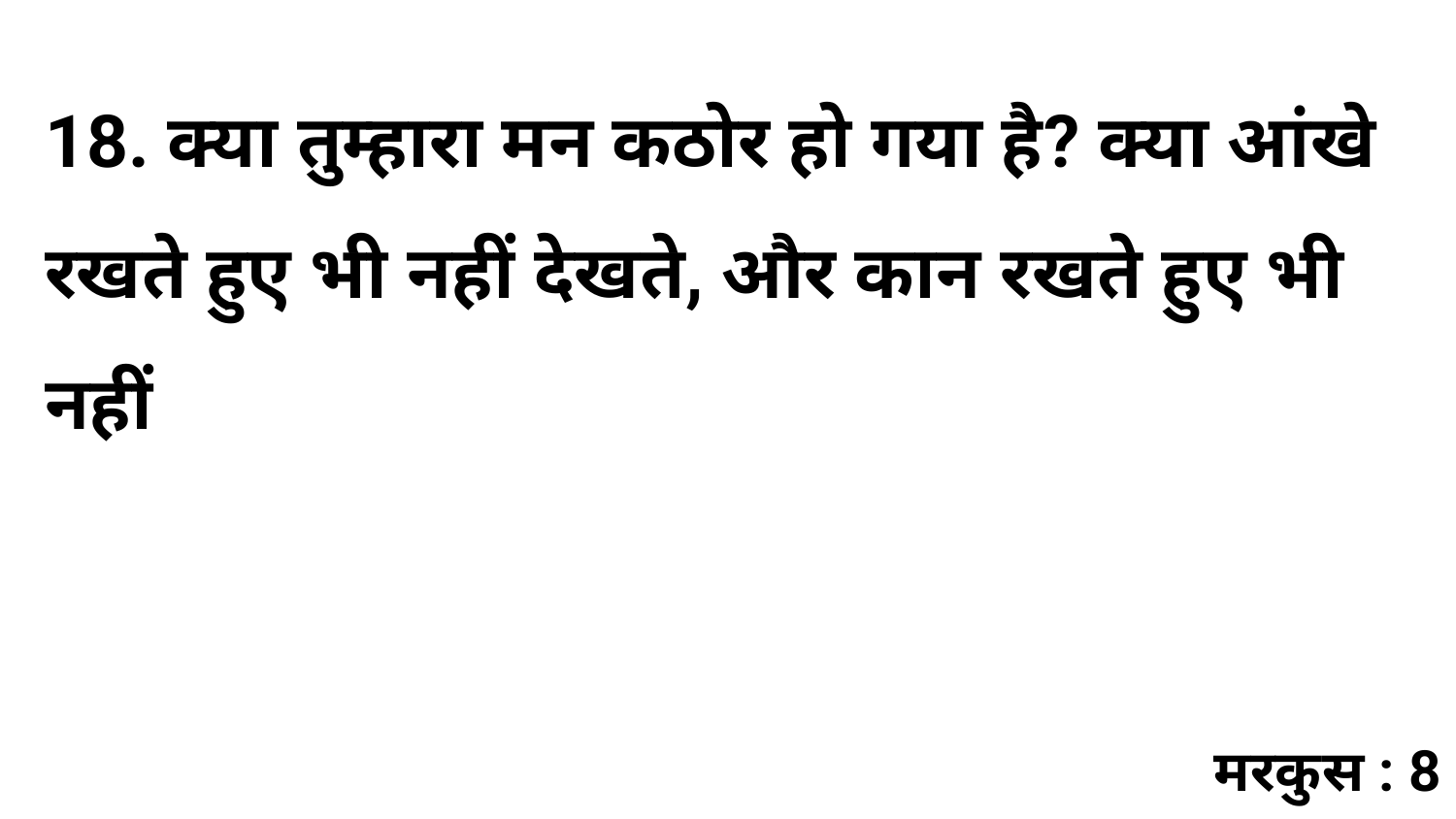

18. क्या तुम्हारा मन कठोर हो गया है? क्या आंखे रखते हुए भी नहीं देखते, और कान रखते हुए भी नहीं
मरकुस : 8